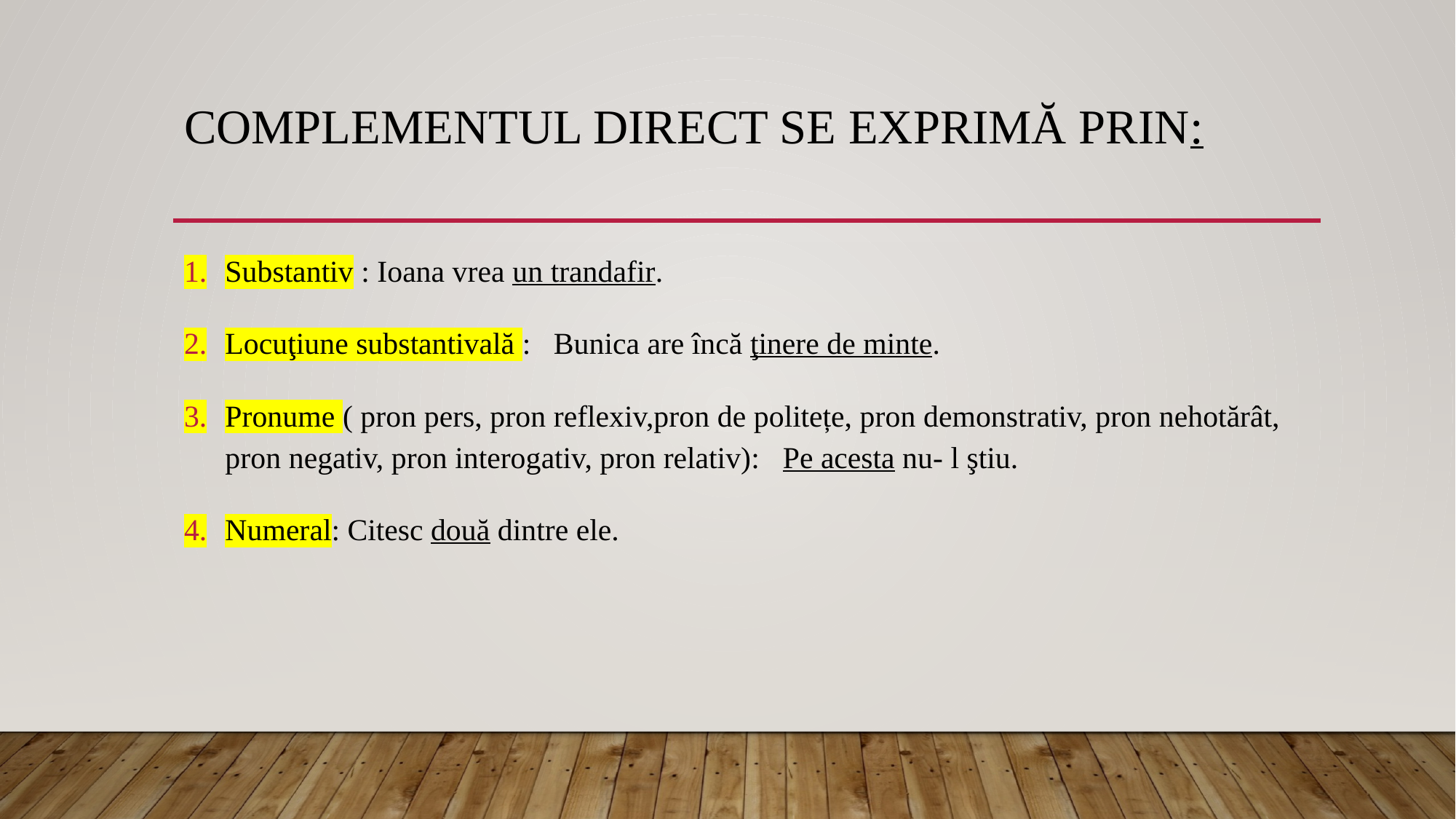

# Complementul direct se exprimă prin:
Substantiv : Ioana vrea un trandafir.
Locuţiune substantivală :   Bunica are încă ţinere de minte.
Pronume ( pron pers, pron reflexiv,pron de politețe, pron demonstrativ, pron nehotărât, pron negativ, pron interogativ, pron relativ):   Pe acesta nu- l ştiu.
Numeral: Citesc două dintre ele.